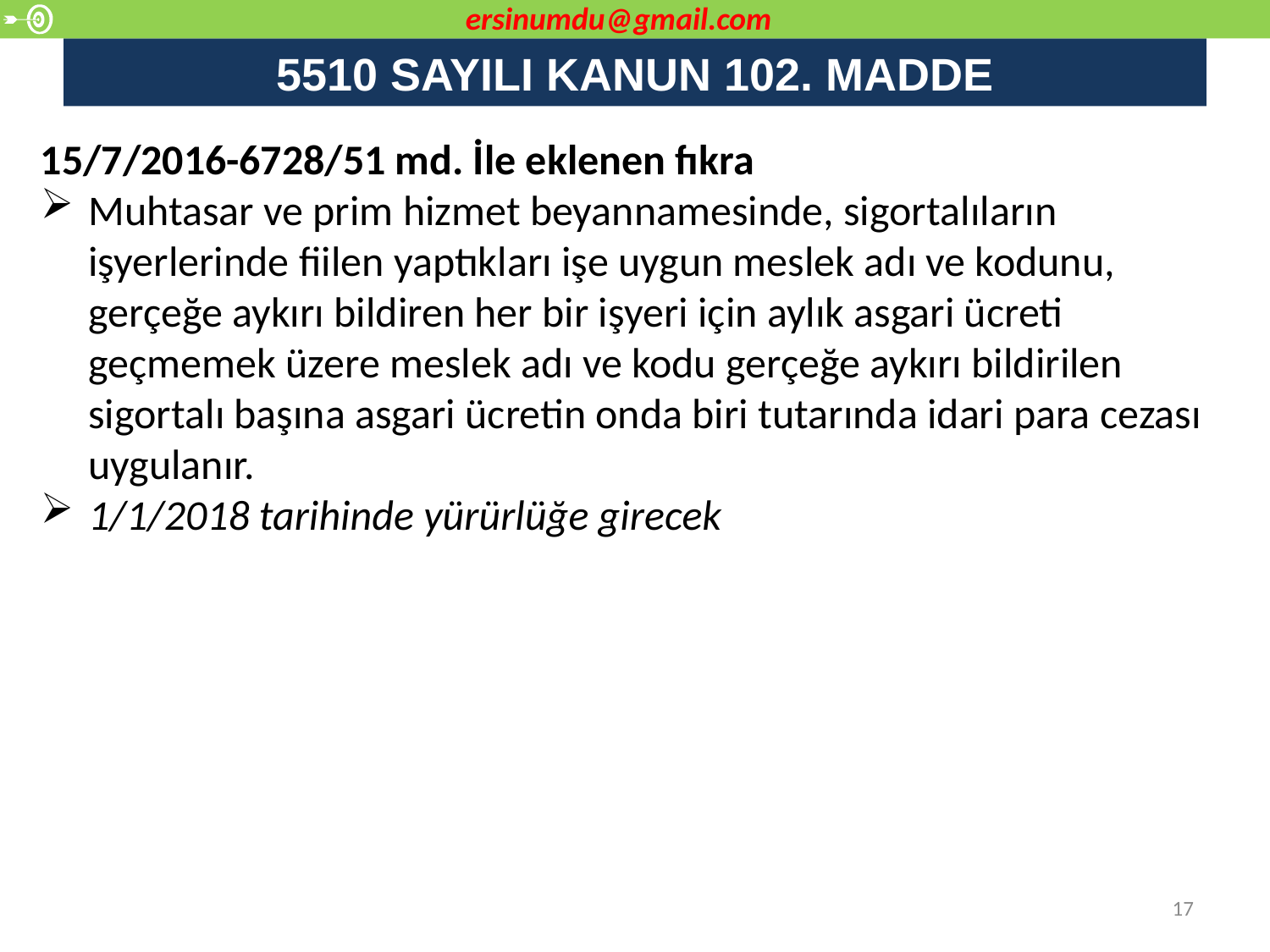

ersinumdu@gmail.com
# 5510 SAYILI KANUN 102. MADDE
15/7/2016-6728/51 md. İle eklenen fıkra
Muhtasar ve prim hizmet beyannamesinde, sigortalıların işyerlerinde fiilen yaptıkları işe uygun meslek adı ve kodunu, gerçeğe aykırı bildiren her bir işyeri için aylık asgari ücreti geçmemek üzere meslek adı ve kodu gerçeğe aykırı bildirilen sigortalı başına asgari ücretin onda biri tutarında idari para cezası uygulanır.
1/1/2018 tarihinde yürürlüğe girecek
17